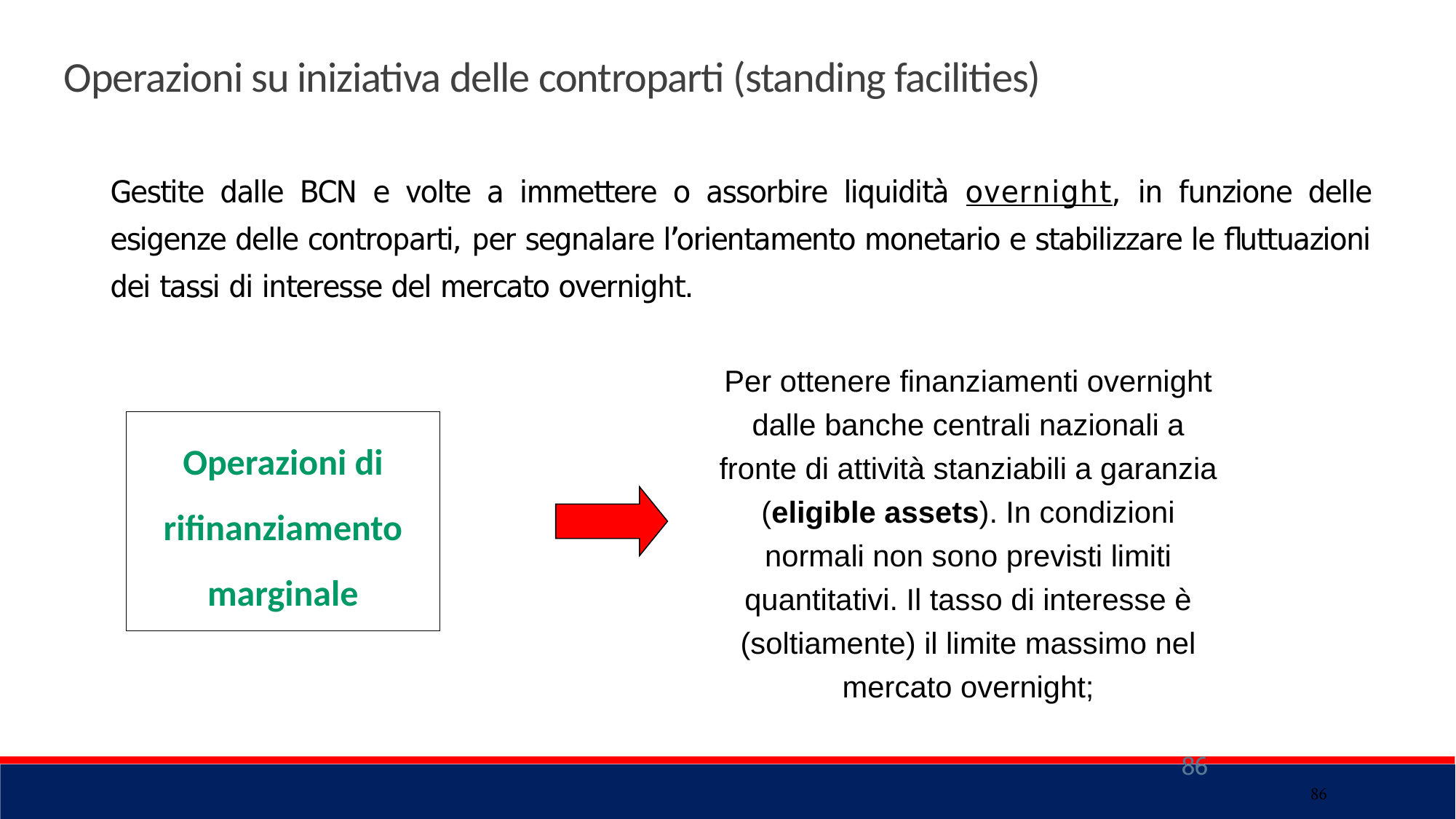

Operazioni su iniziativa delle controparti (standing facilities)
Gestite dalle BCN e volte a immettere o assorbire liquidità overnight, in funzione delle esigenze delle controparti, per segnalare l’orientamento monetario e stabilizzare le fluttuazioni dei tassi di interesse del mercato overnight.
Per ottenere finanziamenti overnight dalle banche centrali nazionali a fronte di attività stanziabili a garanzia (eligible assets). In condizioni normali non sono previsti limiti quantitativi. Il tasso di interesse è (soltiamente) il limite massimo nel mercato overnight;
Operazioni di rifinanziamento marginale

86
86